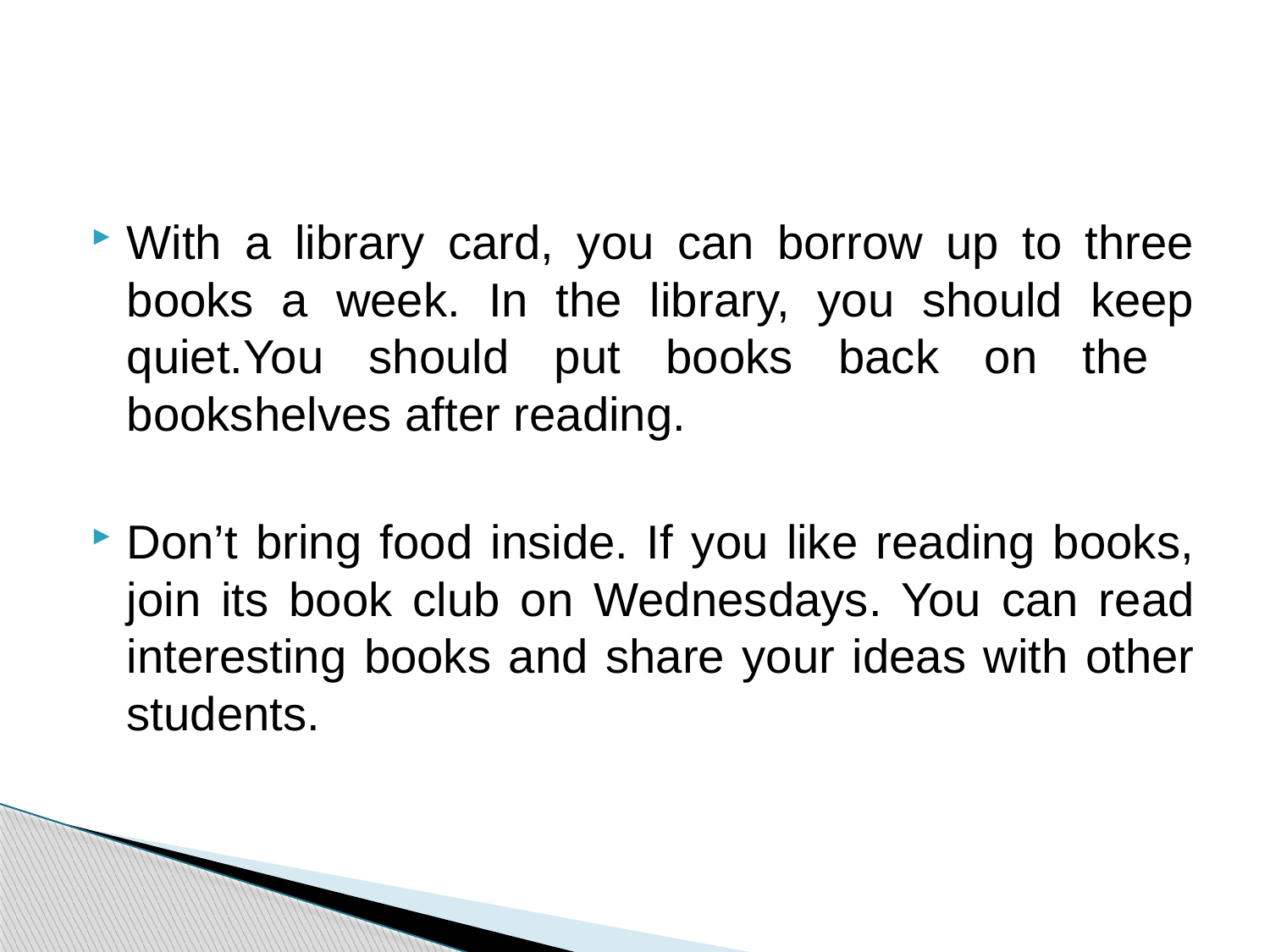

#
With a library card, you can borrow up to three books a week. In the library, you should keep quiet.You should put books back on the  bookshelves after reading.

Don’t bring food inside. If you like reading books, join its book club on Wednesdays. You can read interesting books and share your ideas with other students.